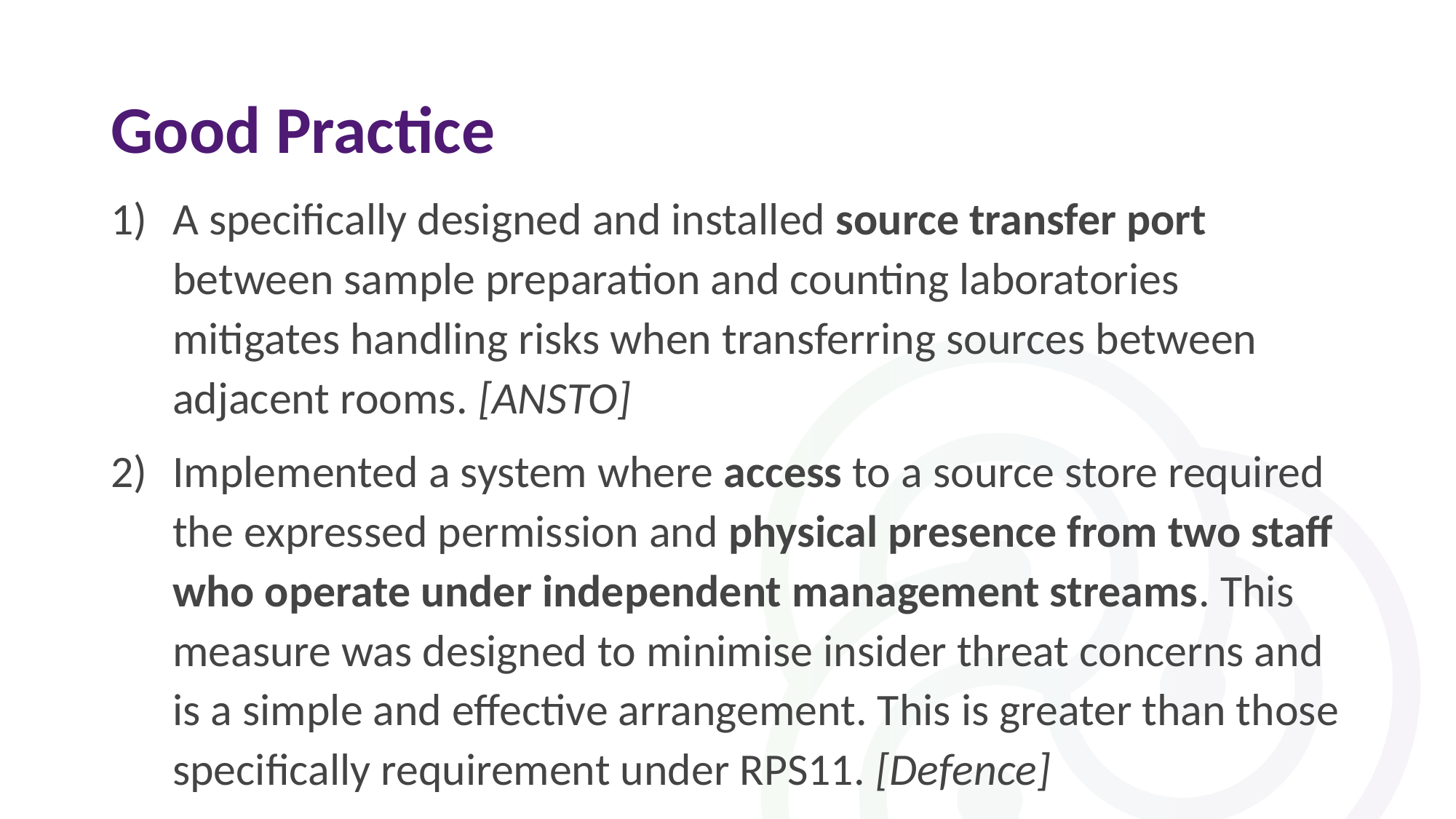

# Good Practice
A specifically designed and installed source transfer port between sample preparation and counting laboratories mitigates handling risks when transferring sources between adjacent rooms. [ANSTO]
Implemented a system where access to a source store required the expressed permission and physical presence from two staff who operate under independent management streams. This measure was designed to minimise insider threat concerns and is a simple and effective arrangement. This is greater than those specifically requirement under RPS11. [Defence]